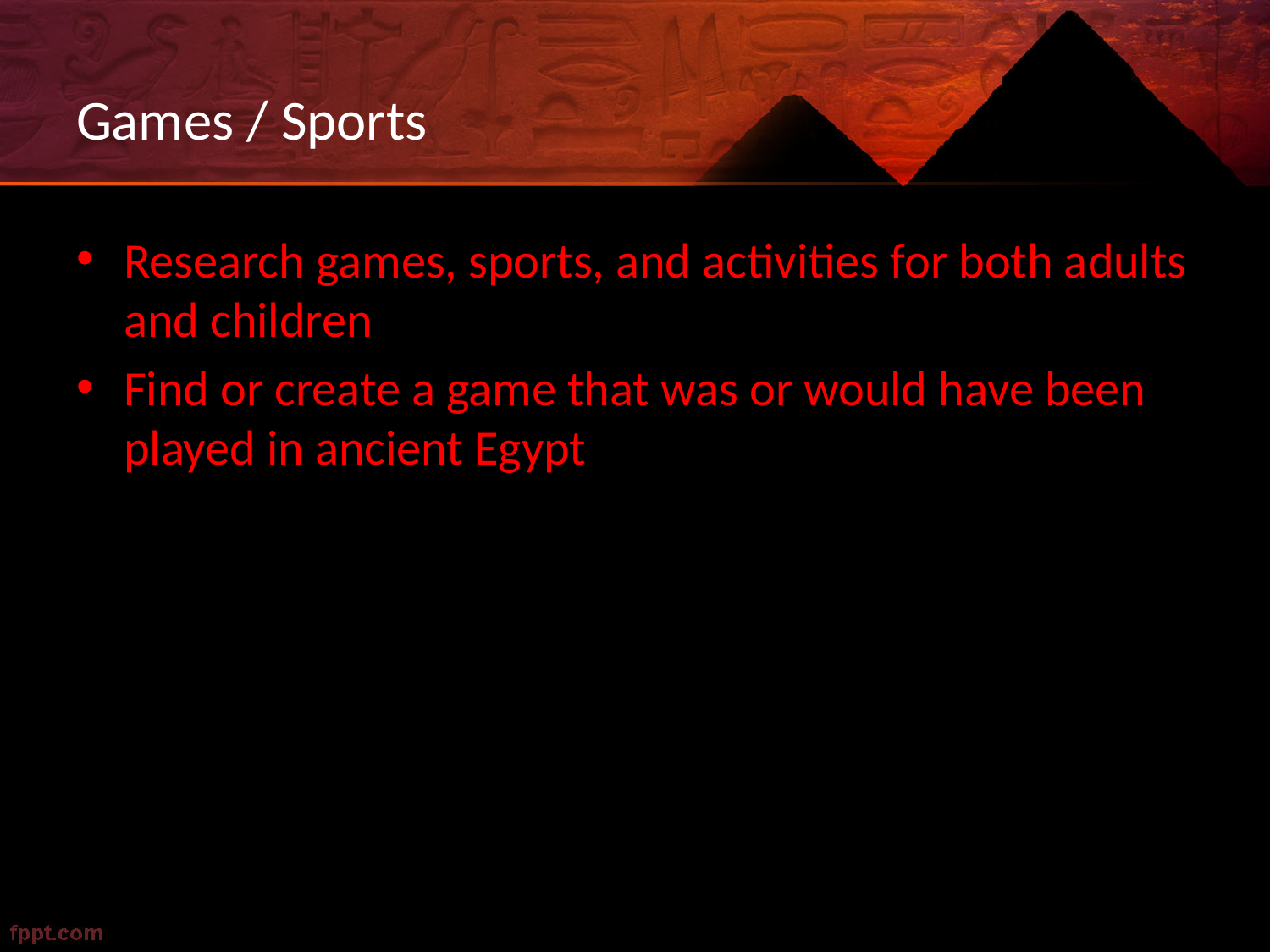

# Games / Sports
Research games, sports, and activities for both adults and children
Find or create a game that was or would have been played in ancient Egypt